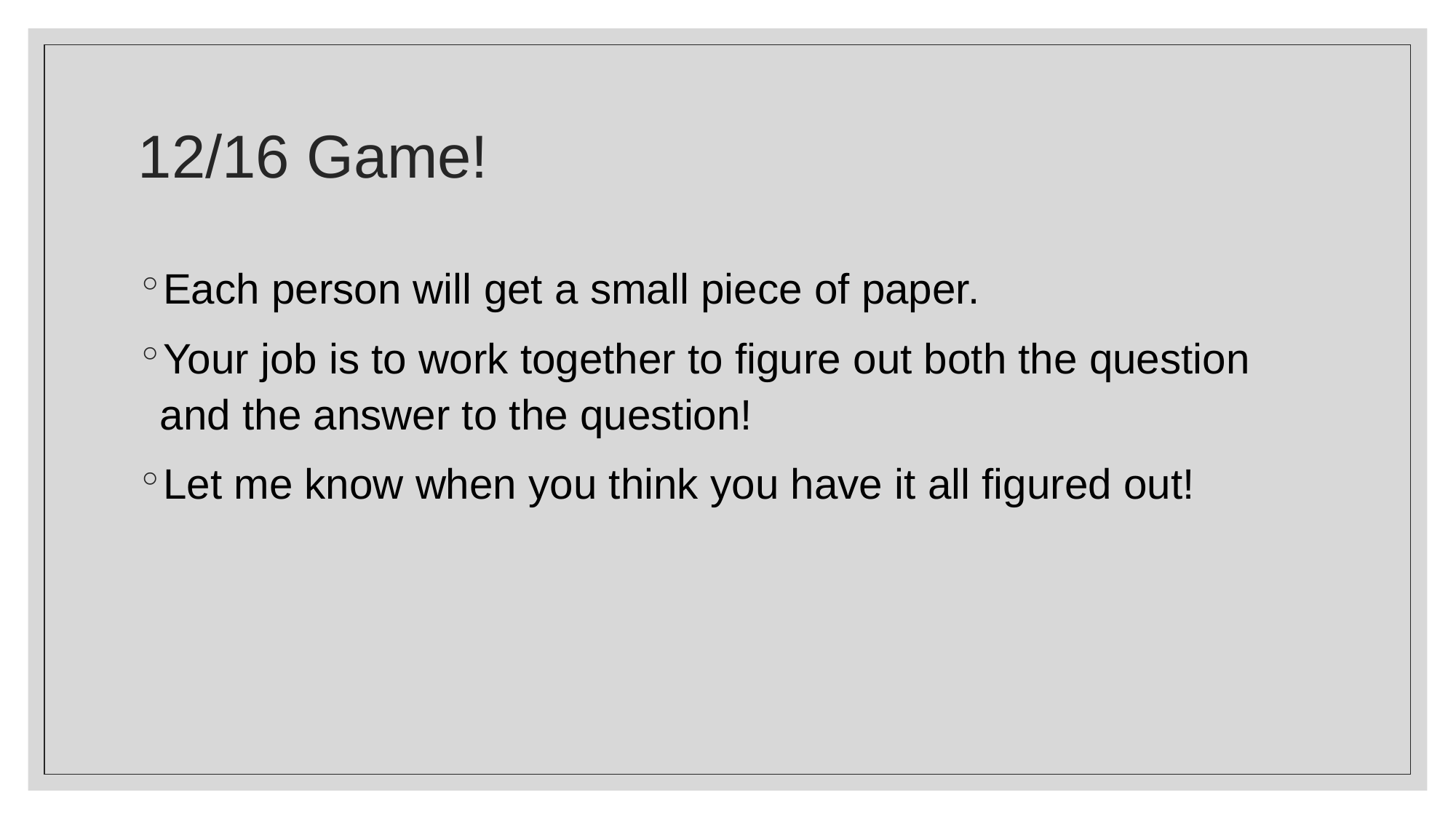

# 12/16 Game!
Each person will get a small piece of paper.
Your job is to work together to figure out both the question and the answer to the question!
Let me know when you think you have it all figured out!